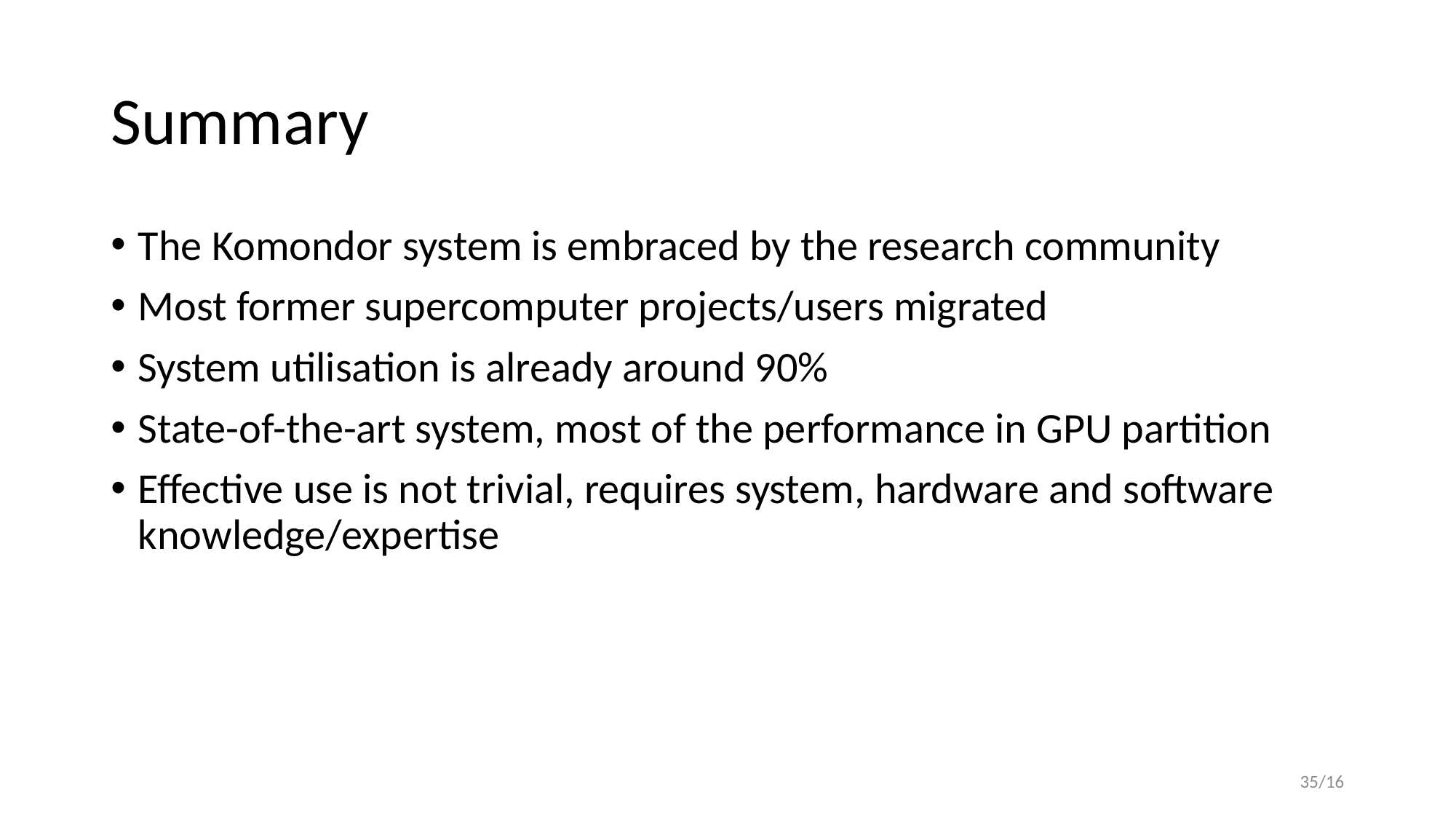

# Summary
The Komondor system is embraced by the research community
Most former supercomputer projects/users migrated
System utilisation is already around 90%
State-of-the-art system, most of the performance in GPU partition
Effective use is not trivial, requires system, hardware and software knowledge/expertise

35/16